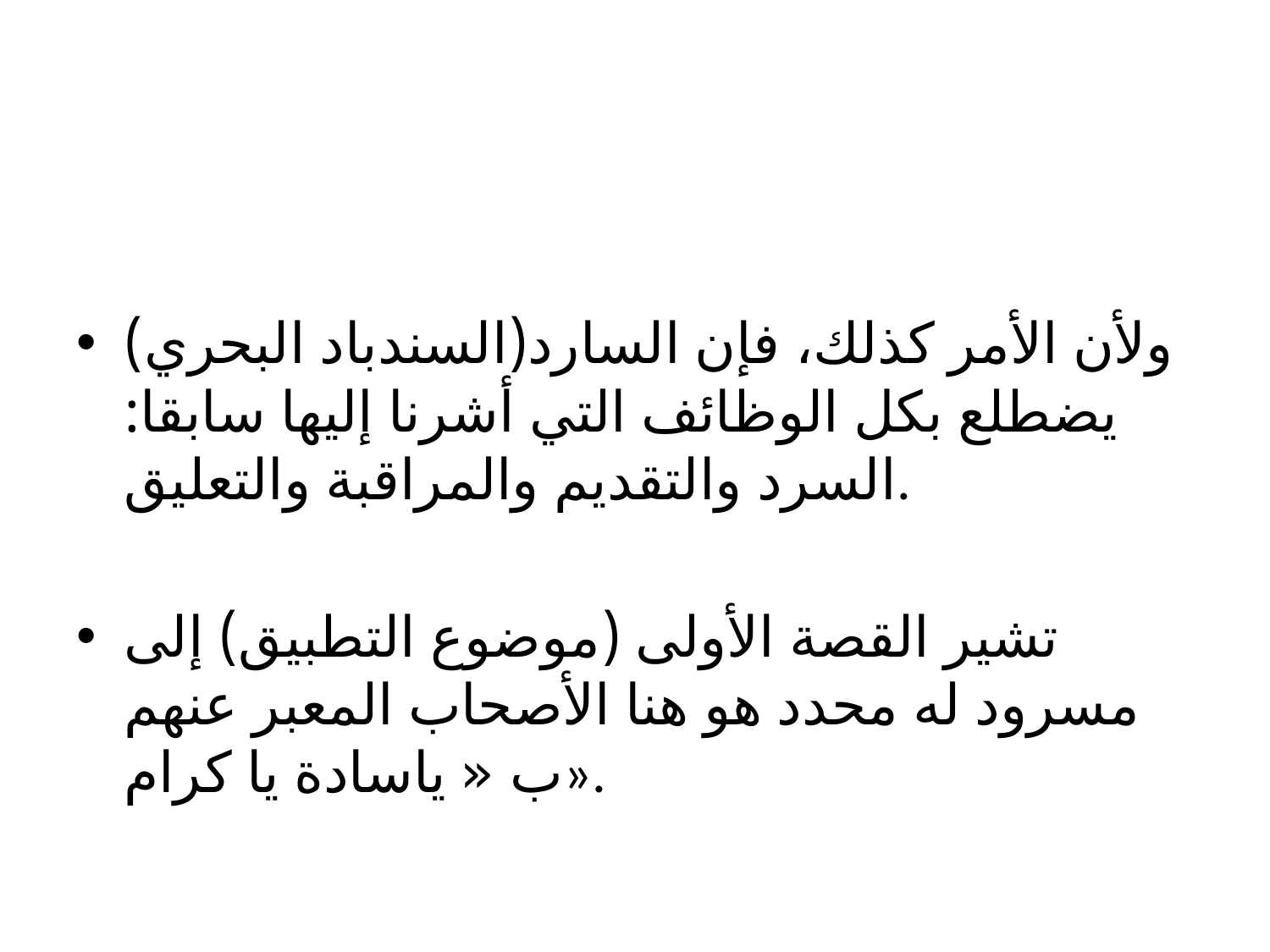

#

ولأن الأمر كذلك، فإن السارد(السندباد البحري) يضطلع بكل الوظائف التي أشرنا إليها سابقا: السرد والتقديم والمراقبة والتعليق.

تشير القصة الأولى (موضوع التطبيق) إلى مسرود له محدد هو هنا الأصحاب المعبر عنهم ب « ياسادة يا كرام».